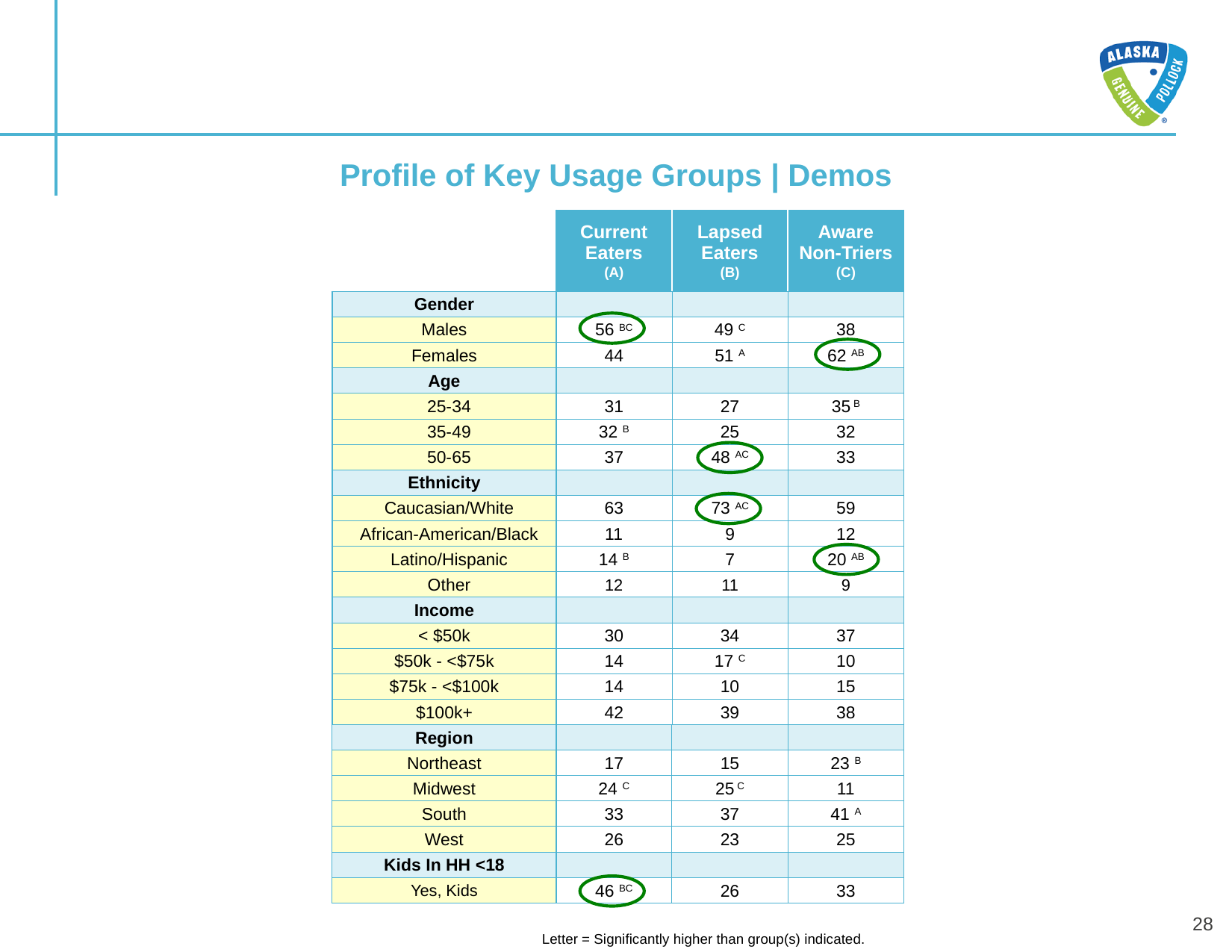

# Profile of Key Usage Groups | Demos
|  | Current Eaters | Lapsed Eaters | Aware Non-Triers |
| --- | --- | --- | --- |
|  | (A) | (B) | (C) |
| Gender |  |  |  |
| Males | 56 BC | 49 C | 38 |
| Females | 44 | 51 A | 62 AB |
| Age |  |  |  |
| 25-34 | 31 | 27 | 35 B |
| 35-49 | 32 B | 25 | 32 |
| 50-65 | 37 | 48 AC | 33 |
| Ethnicity |  |  |  |
| Caucasian/White | 63 | 73 AC | 59 |
| African-American/Black | 11 | 9 | 12 |
| Latino/Hispanic | 14 B | 7 | 20 AB |
| Other | 12 | 11 | 9 |
| Income |  |  |  |
| < $50k | 30 | 34 | 37 |
| $50k - <$75k | 14 | 17 C | 10 |
| $75k - <$100k | 14 | 10 | 15 |
| $100k+ | 42 | 39 | 38 |
| Region |  |  |  |
| Northeast | 17 | 15 | 23 B |
| Midwest | 24 C | 25 C | 11 |
| South | 33 | 37 | 41 A |
| West | 26 | 23 | 25 |
| Kids In HH <18 |  |  |  |
| Yes, Kids | 46 BC | 26 | 33 |
|  |  |  |  |

28
28
		Letter = Significantly higher than group(s) indicated.